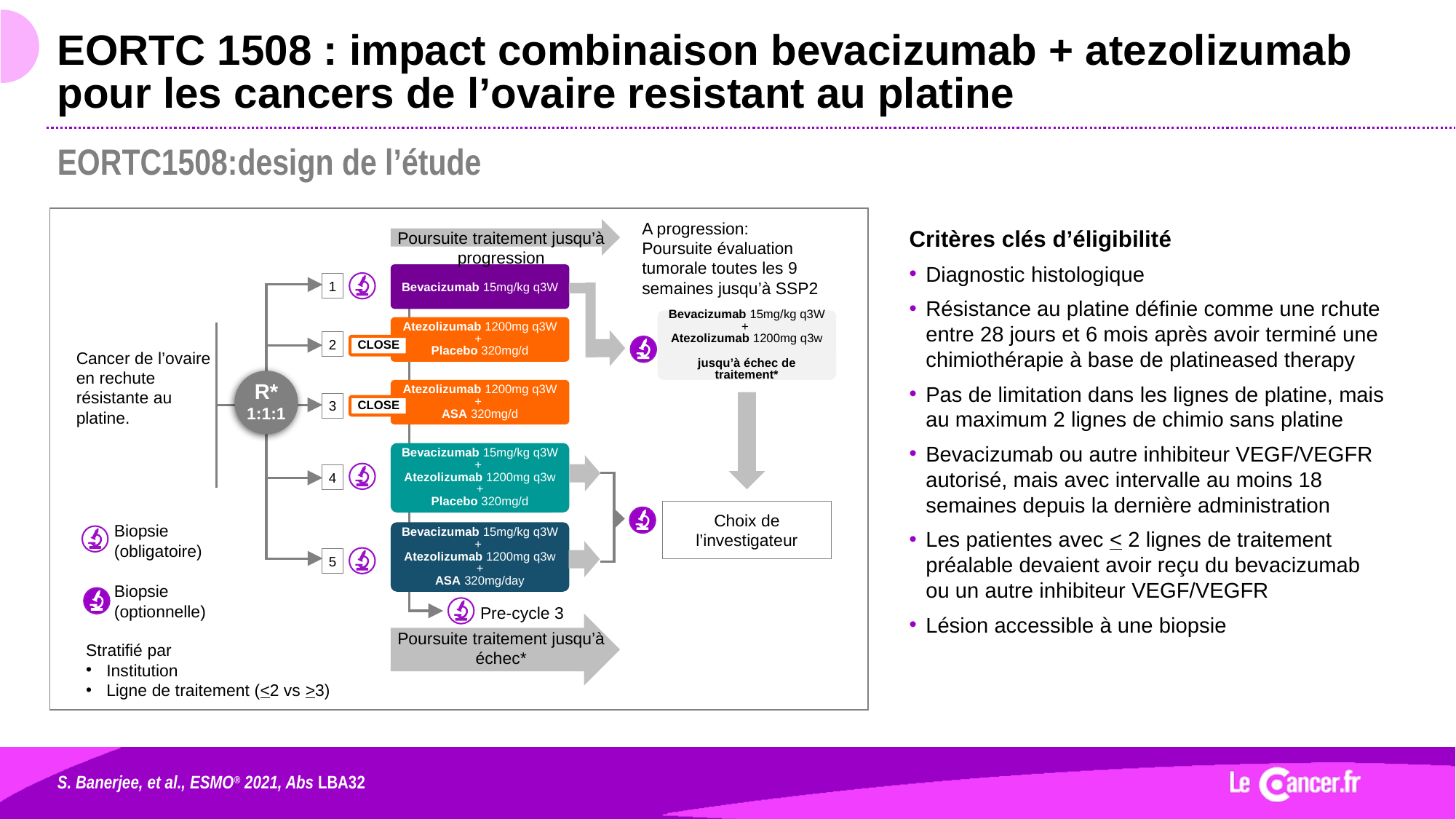

# EORTC 1508 : impact combinaison bevacizumab + atezolizumab pour les cancers de l’ovaire resistant au platine
EORTC1508:design de l’étude

Critères clés d’éligibilité
Diagnostic histologique
Résistance au platine définie comme une rchute entre 28 jours et 6 mois après avoir terminé une chimiothérapie à base de platineased therapy
Pas de limitation dans les lignes de platine, mais au maximum 2 lignes de chimio sans platine
Bevacizumab ou autre inhibiteur VEGF/VEGFR  autorisé, mais avec intervalle au moins 18 semaines depuis la dernière administration
Les patientes avec < 2 lignes de traitement préalable devaient avoir reçu du bevacizumab ou un autre inhibiteur VEGF/VEGFR
Lésion accessible à une biopsie
A progression:
Poursuite évaluation tumorale toutes les 9 semaines jusqu’à SSP2

Poursuite traitement jusqu’à progression
Bevacizumab 15mg/kg q3W

1
2
3
4
5

Bevacizumab 15mg/kg q3W
+
Atezolizumab 1200mg q3w
jusqu’à échec de traitement*
Atezolizumab 1200mg q3W
+
Placebo 320mg/d
CLOSE

Cancer de l’ovaire en rechute résistante au platine.
R*
1:1:1
Atezolizumab 1200mg q3W
+
ASA 320mg/d

CLOSE
Bevacizumab 15mg/kg q3W
+
Atezolizumab 1200mg q3w
+
Placebo 320mg/d

Choix de l’investigateur

Biopsie
(obligatoire)
Bevacizumab 15mg/kg q3W
+
Atezolizumab 1200mg q3w
+
ASA 320mg/day

Biopsie
(optionnelle)

Pre-cycle 3

Poursuite traitement jusqu’à échec*
Stratifié par
Institution
Ligne de traitement (<2 vs >3)
S. Banerjee, et al., ESMO® 2021, Abs LBA32